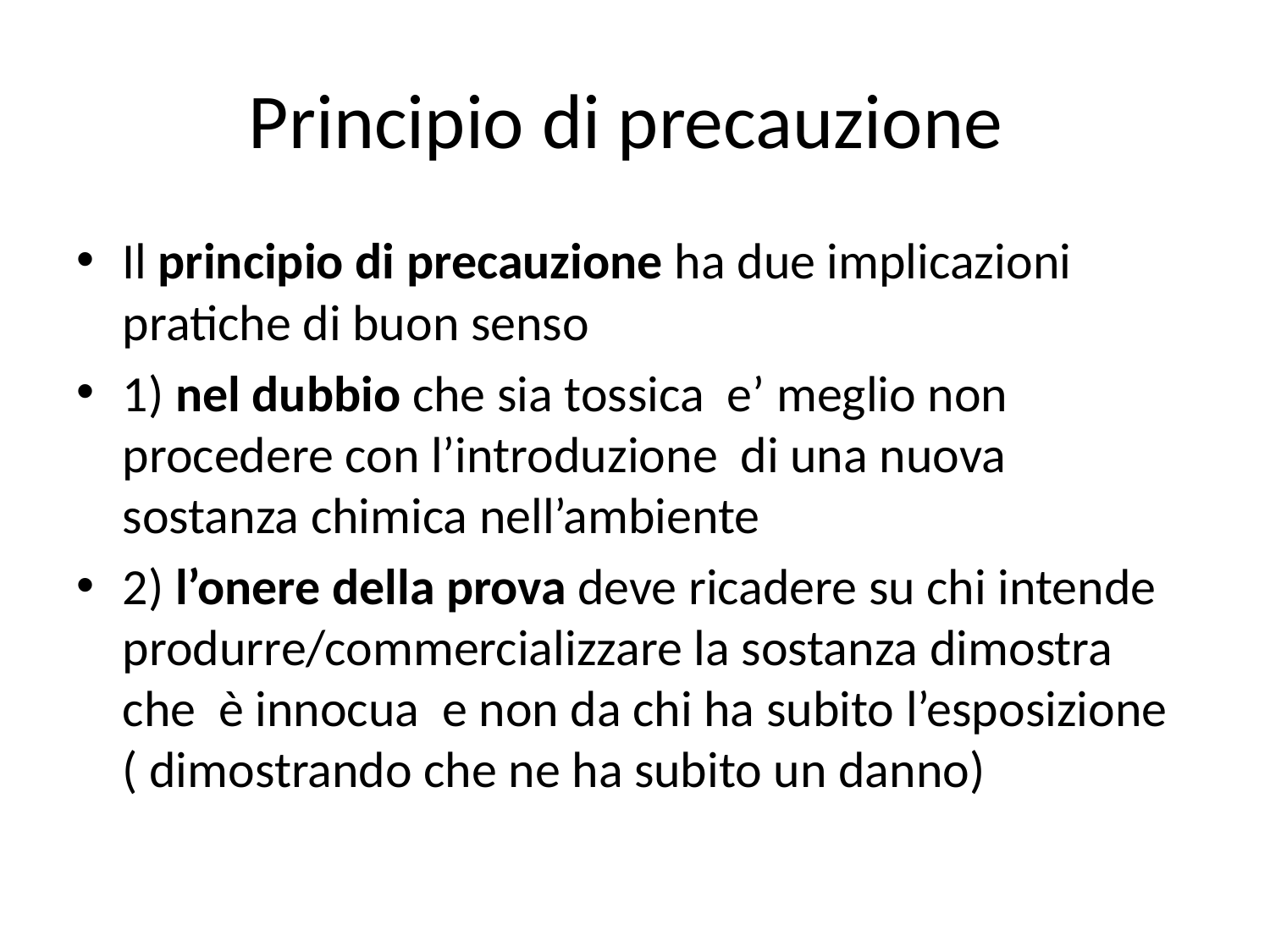

# Principio di precauzione
Il principio di precauzione ha due implicazioni pratiche di buon senso
1) nel dubbio che sia tossica  e’ meglio non procedere con l’introduzione  di una nuova sostanza chimica nell’ambiente
2) l’onere della prova deve ricadere su chi intende produrre/commercializzare la sostanza dimostra che  è innocua  e non da chi ha subito l’esposizione ( dimostrando che ne ha subito un danno)